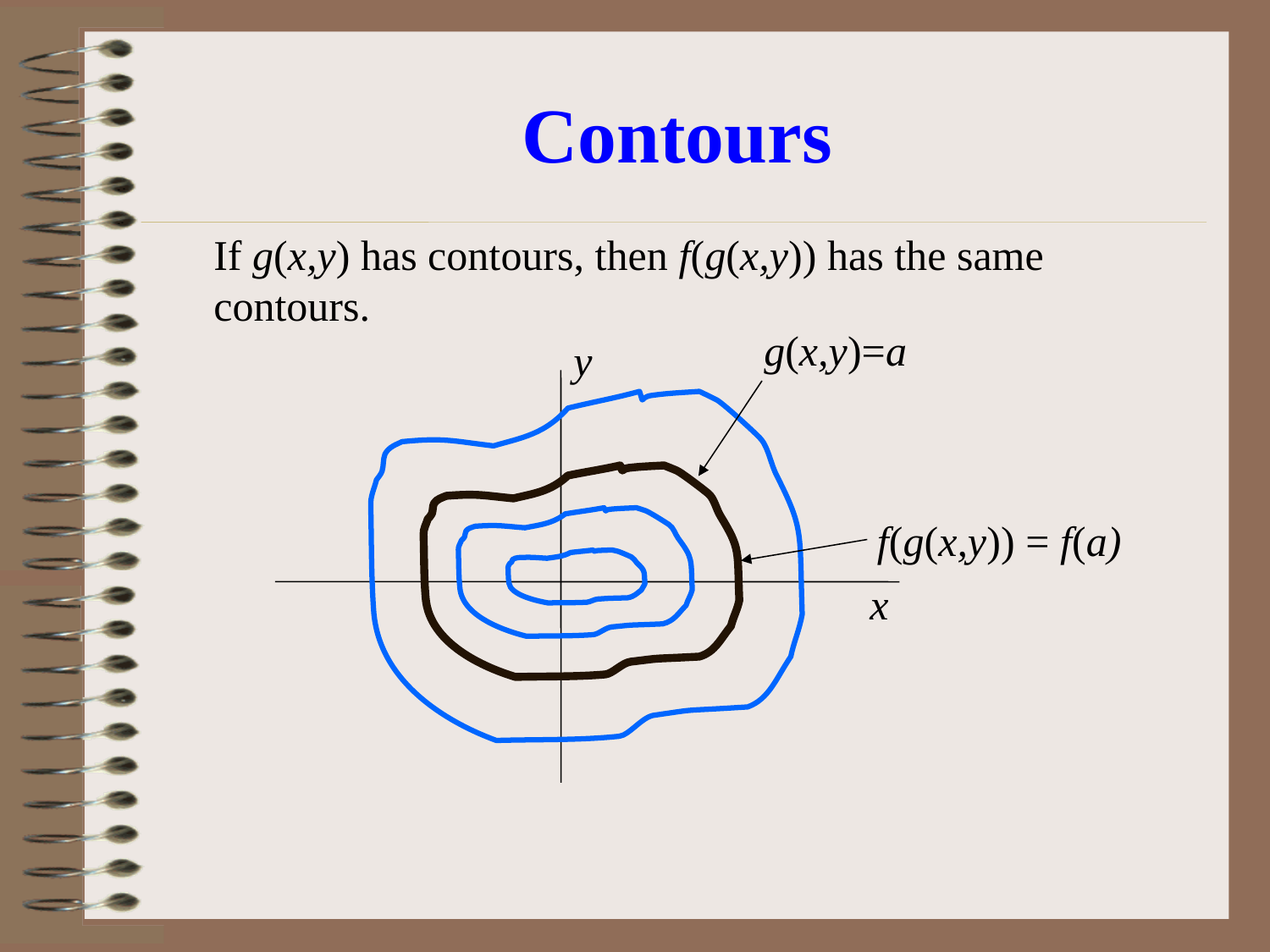

# Contours

If g(x,y) has contours, then f(g(x,y)) has the same contours.
 g(x,y)=a

 y

 x

   f(g(x,y)) = f(a)